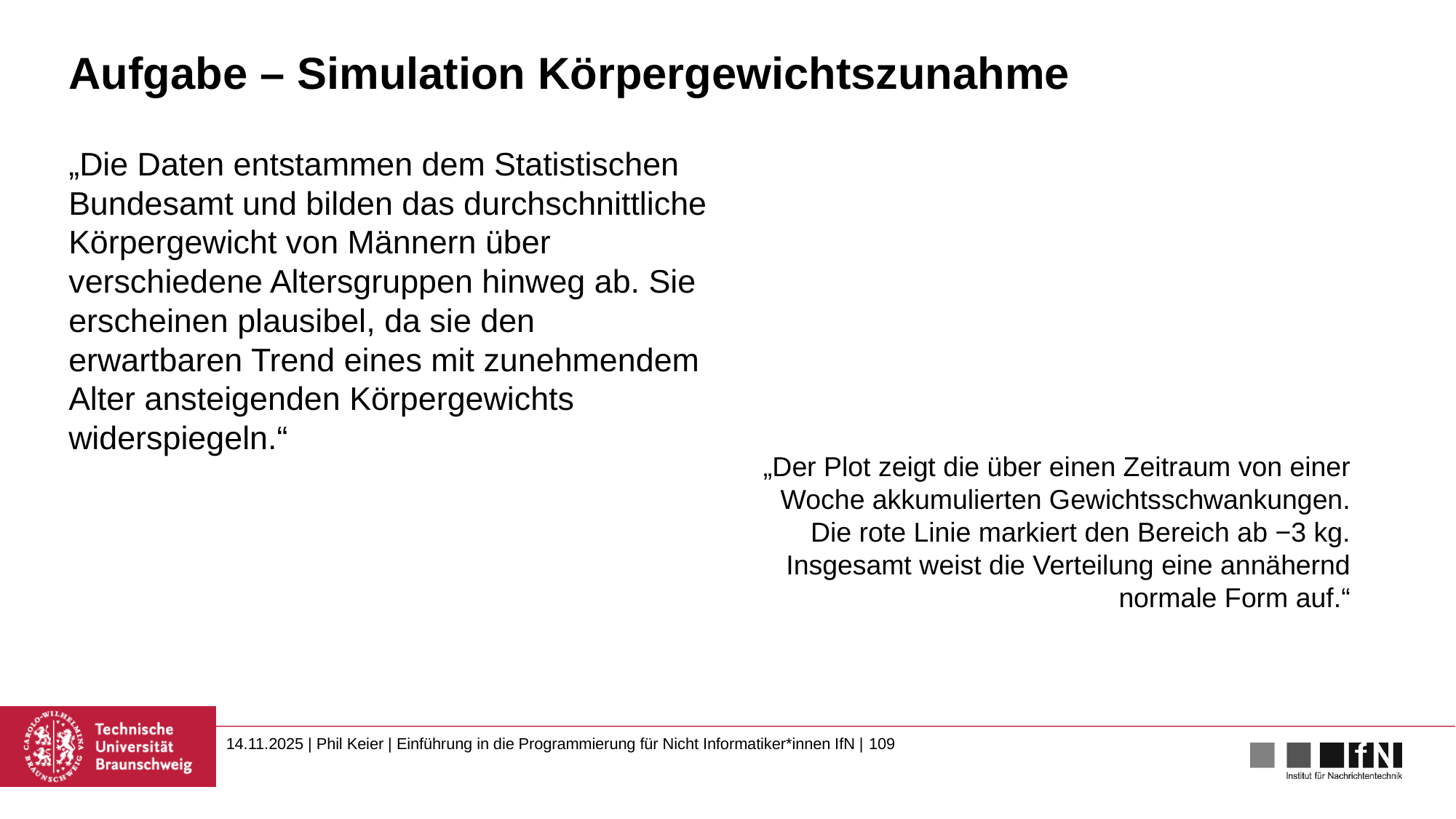

# Aufgabe – Simulation Körpergewichtszunahme
„Die Daten entstammen dem Statistischen Bundesamt und bilden das durchschnittliche Körpergewicht von Männern über verschiedene Altersgruppen hinweg ab. Sie erscheinen plausibel, da sie den erwartbaren Trend eines mit zunehmendem Alter ansteigenden Körpergewichts widerspiegeln.“
„Der Plot zeigt die über einen Zeitraum von einer Woche akkumulierten Gewichtsschwankungen. Die rote Linie markiert den Bereich ab −3 kg. Insgesamt weist die Verteilung eine annähernd normale Form auf.“